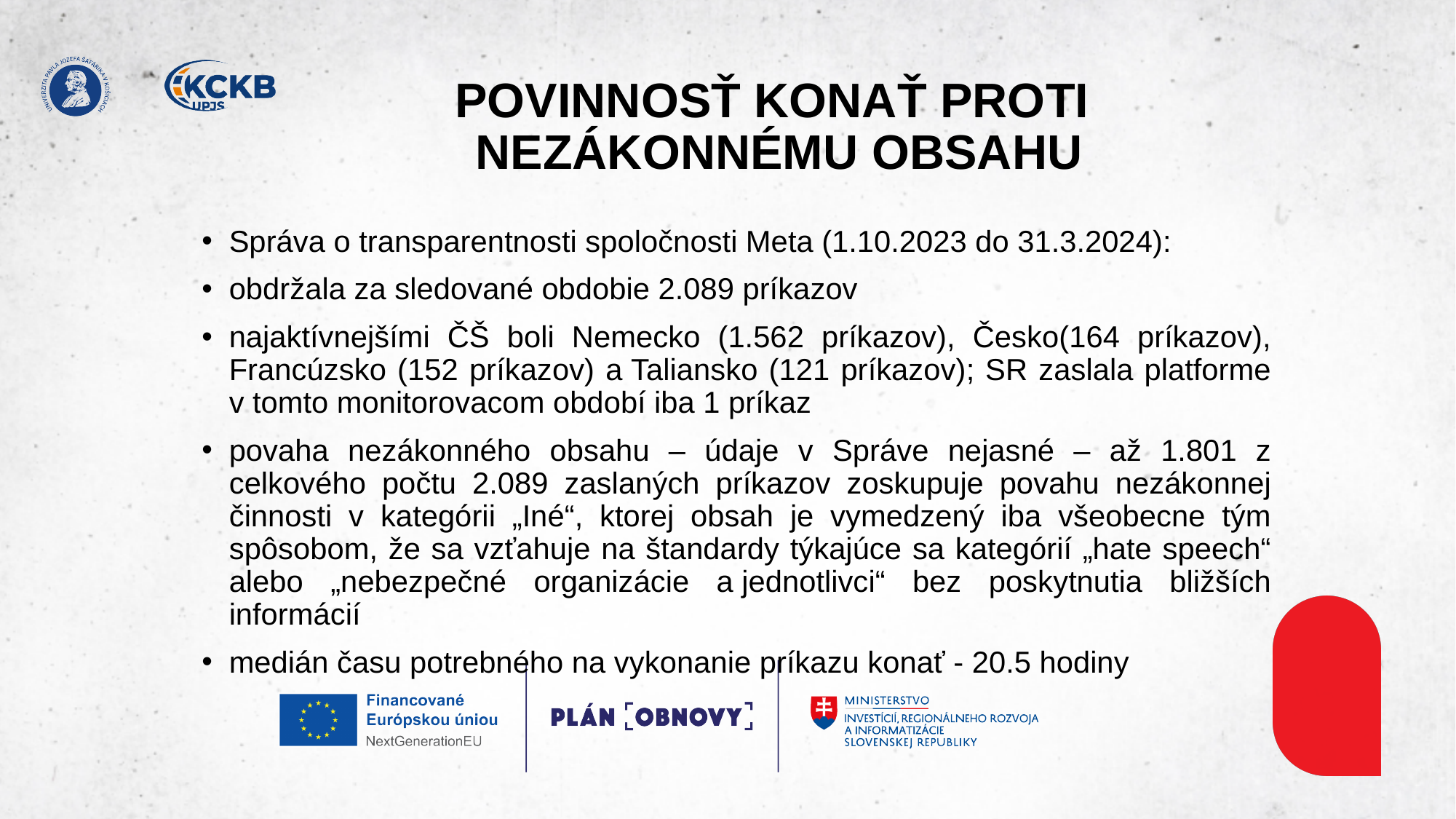

# POVINNOSŤ KONAŤ PROTI ​ NEZÁKONNÉMU OBSAHU
Správa o transparentnosti spoločnosti Meta (1.10.2023 do 31.3.2024):​
obdržala za sledované obdobie 2.089 príkazov​
najaktívnejšími ČŠ boli Nemecko (1.562 príkazov), Česko(164 príkazov), Francúzsko (152 príkazov) a Taliansko (121 príkazov); SR zaslala platforme v tomto monitorovacom období iba 1 príkaz​
povaha nezákonného obsahu – údaje v Správe nejasné – až 1.801 z celkového počtu 2.089 zaslaných príkazov zoskupuje povahu nezákonnej činnosti v kategórii „Iné“, ktorej obsah je vymedzený iba všeobecne tým spôsobom, že sa vzťahuje na štandardy týkajúce sa kategórií „hate speech“ alebo „nebezpečné organizácie a jednotlivci“ bez poskytnutia bližších informácií ​
medián času potrebného na vykonanie príkazu konať - 20.5 hodiny